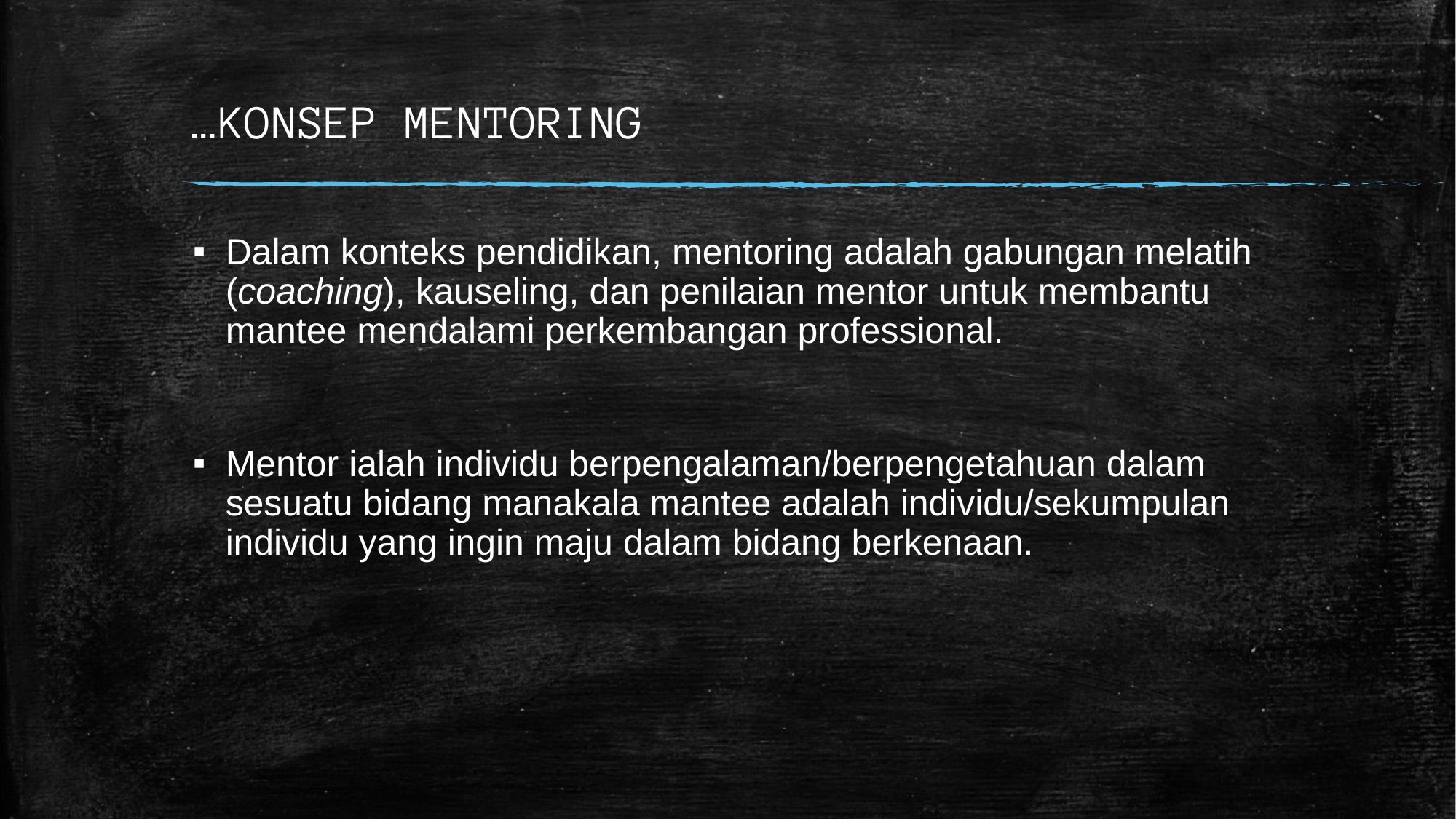

# …KONSEP MENTORING
Dalam konteks pendidikan, mentoring adalah gabungan melatih (coaching), kauseling, dan penilaian mentor untuk membantu mantee mendalami perkembangan professional.

Mentor ialah individu berpengalaman/berpengetahuan dalam sesuatu bidang manakala mantee adalah individu/sekumpulan individu yang ingin maju dalam bidang berkenaan.